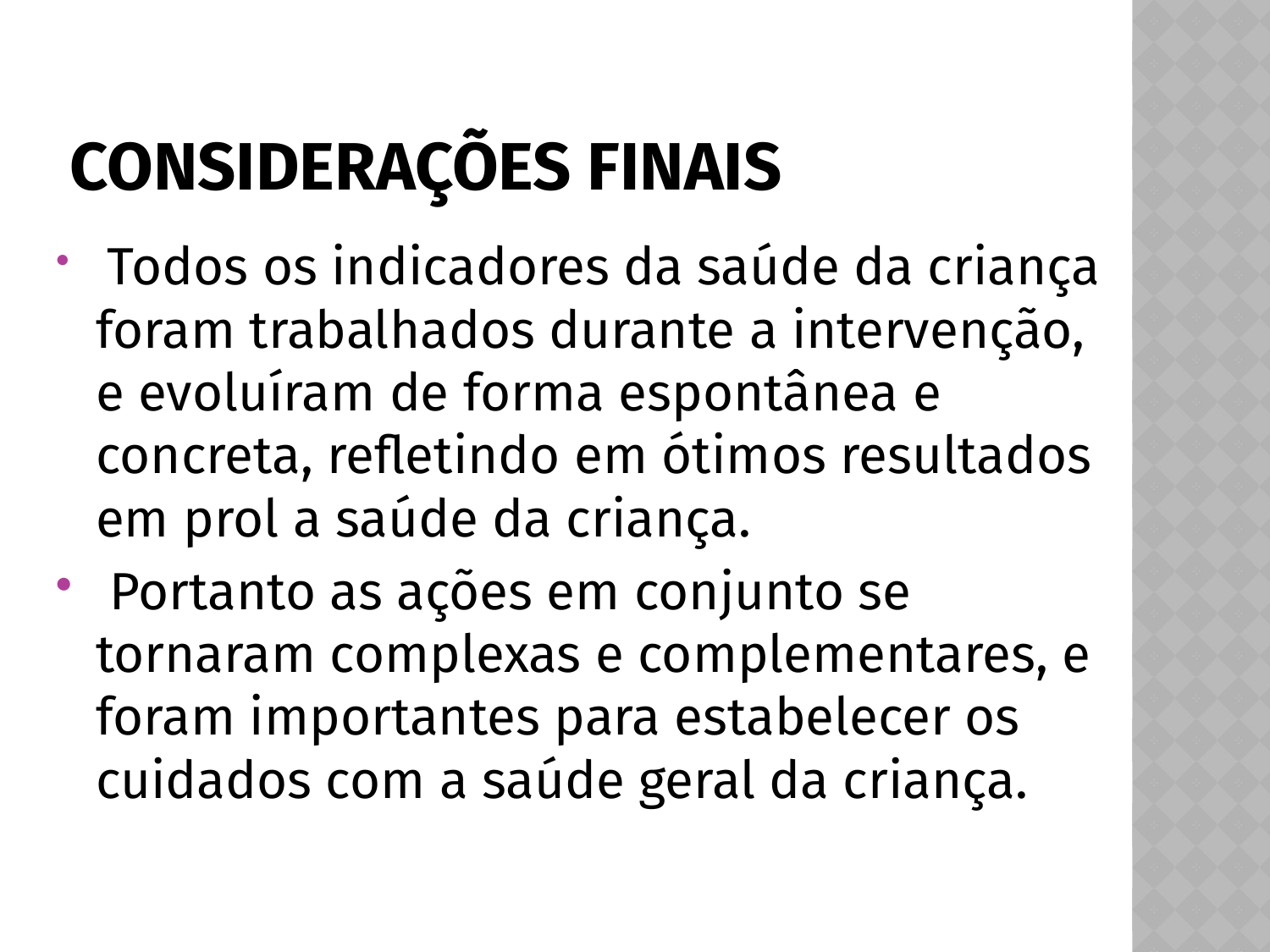

# Considerações finais
 Todos os indicadores da saúde da criança foram trabalhados durante a intervenção, e evoluíram de forma espontânea e concreta, refletindo em ótimos resultados em prol a saúde da criança.
 Portanto as ações em conjunto se tornaram complexas e complementares, e foram importantes para estabelecer os cuidados com a saúde geral da criança.